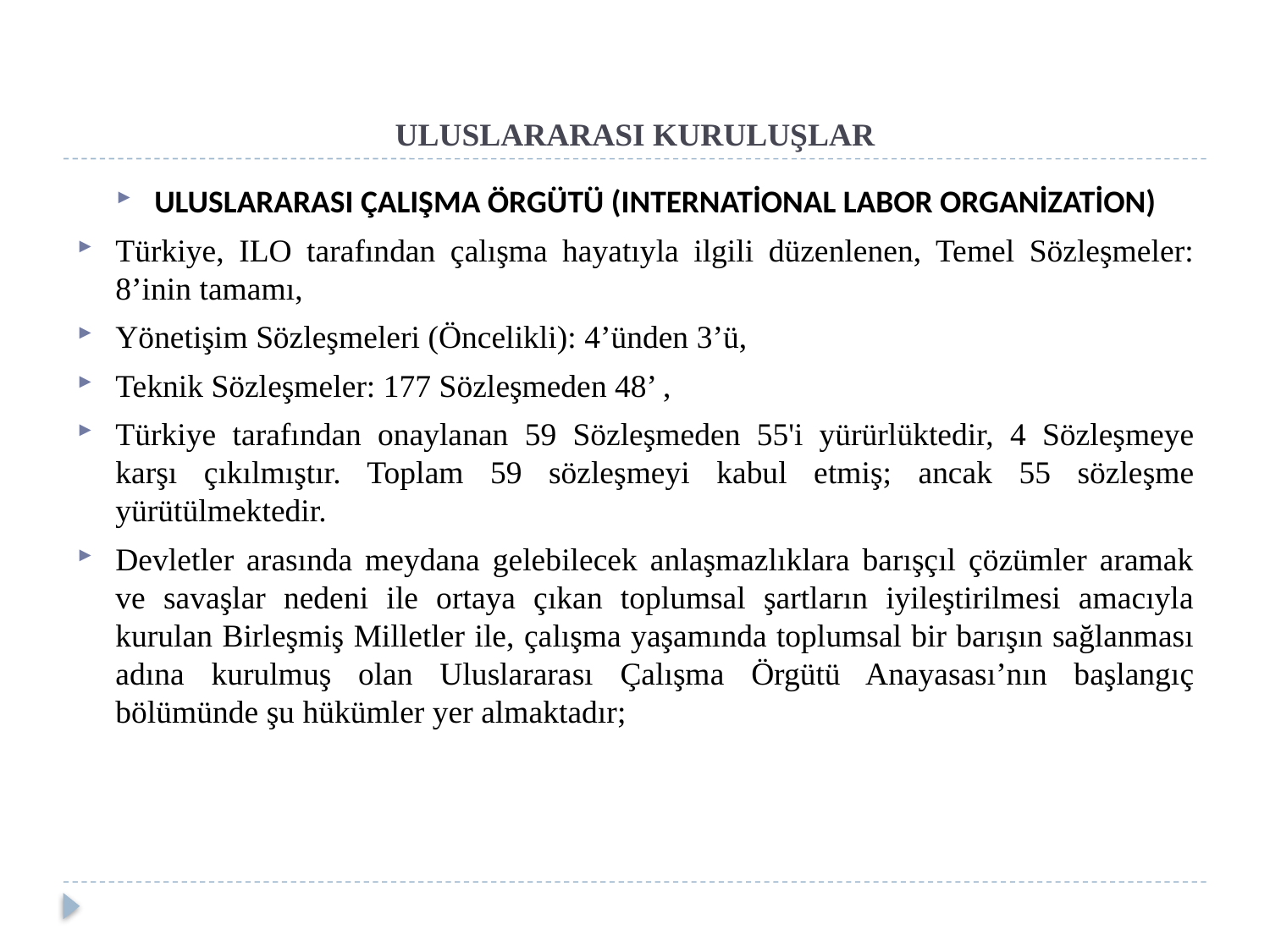

# ULUSLARARASI KURULUŞLAR
ULUSLARARASI ÇALIŞMA ÖRGÜTÜ (INTERNATİONAL LABOR ORGANİZATİON)
Türkiye, ILO tarafından çalışma hayatıyla ilgili düzenlenen, Temel Sözleşmeler: 8’inin tamamı,
Yönetişim Sözleşmeleri (Öncelikli): 4’ünden 3’ü,
Teknik Sözleşmeler: 177 Sözleşmeden 48’ ,
Türkiye tarafından onaylanan 59 Sözleşmeden 55'i yürürlüktedir, 4 Sözleşmeye karşı çıkılmıştır. Toplam 59 sözleşmeyi kabul etmiş; ancak 55 sözleşme yürütülmektedir.
Devletler arasında meydana gelebilecek anlaşmazlıklara barışçıl çözümler aramak ve savaşlar nedeni ile ortaya çıkan toplumsal şartların iyileştirilmesi amacıyla kurulan Birleşmiş Milletler ile, çalışma yaşamında toplumsal bir barışın sağlanması adına kurulmuş olan Uluslararası Çalışma Örgütü Anayasası’nın başlangıç bölümünde şu hükümler yer almaktadır;